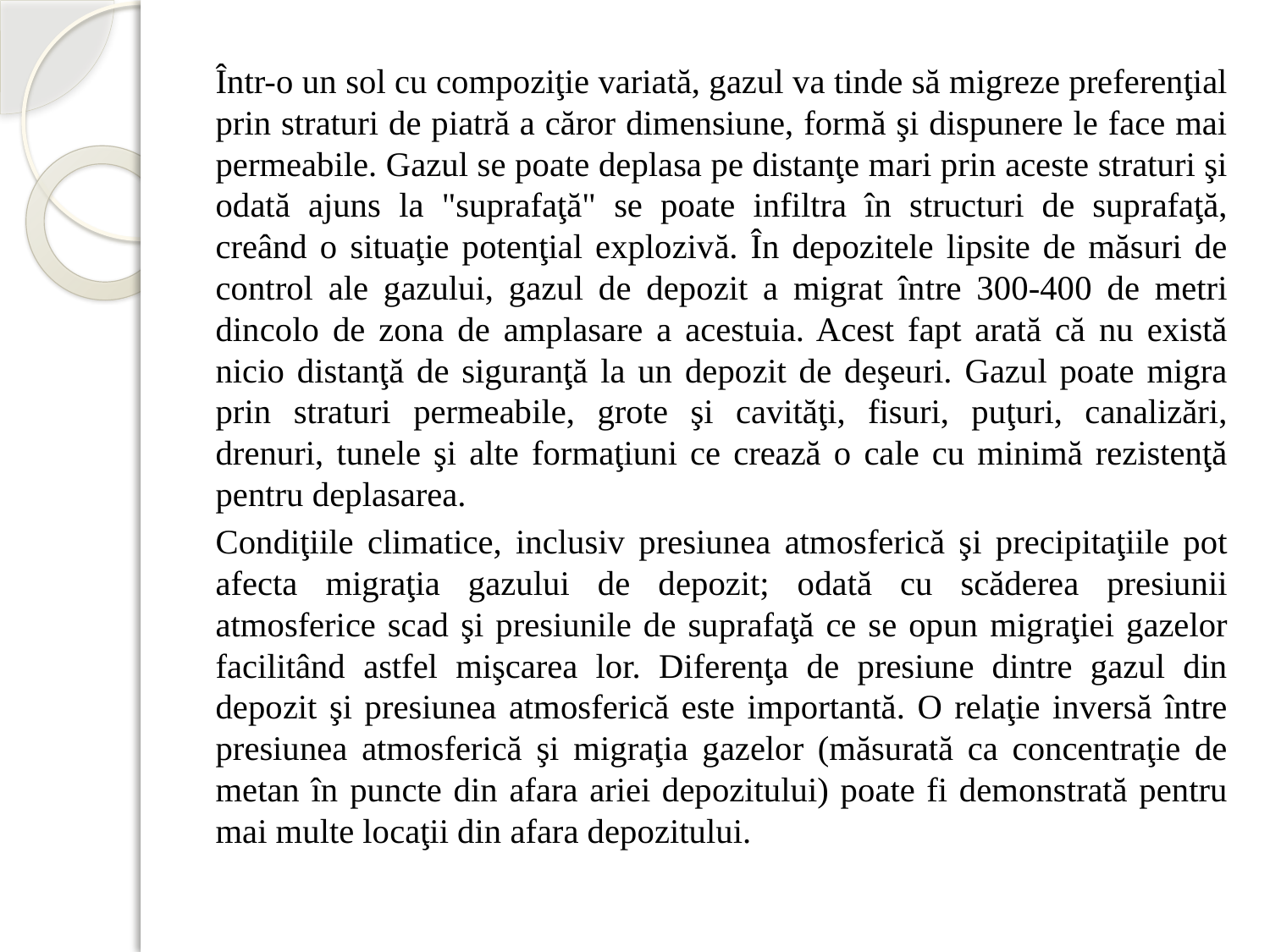

Într-o un sol cu compoziţie variată, gazul va tinde să migreze preferenţial prin straturi de piatră a căror dimensiune, formă şi dispunere le face mai permeabile. Gazul se poate deplasa pe distanţe mari prin aceste straturi şi odată ajuns la "suprafaţă" se poate infiltra în structuri de suprafaţă, creând o situaţie potenţial explozivă. În depozitele lipsite de măsuri de control ale gazului, gazul de depozit a migrat între 300-400 de metri dincolo de zona de amplasare a acestuia. Acest fapt arată că nu există nicio distanţă de siguranţă la un depozit de deşeuri. Gazul poate migra prin straturi permeabile, grote şi cavităţi, fisuri, puţuri, canalizări, drenuri, tunele şi alte formaţiuni ce crează o cale cu minimă rezistenţă pentru deplasarea.
		Condiţiile climatice, inclusiv presiunea atmosferică şi precipitaţiile pot afecta migraţia gazului de depozit; odată cu scăderea presiunii atmosferice scad şi presiunile de suprafaţă ce se opun migraţiei gazelor facilitând astfel mişcarea lor. Diferenţa de presiune dintre gazul din depozit şi presiunea atmosferică este importantă. O relaţie inversă între presiunea atmosferică şi migraţia gazelor (măsurată ca concentraţie de metan în puncte din afara ariei depozitului) poate fi demonstrată pentru mai multe locaţii din afara depozitului.